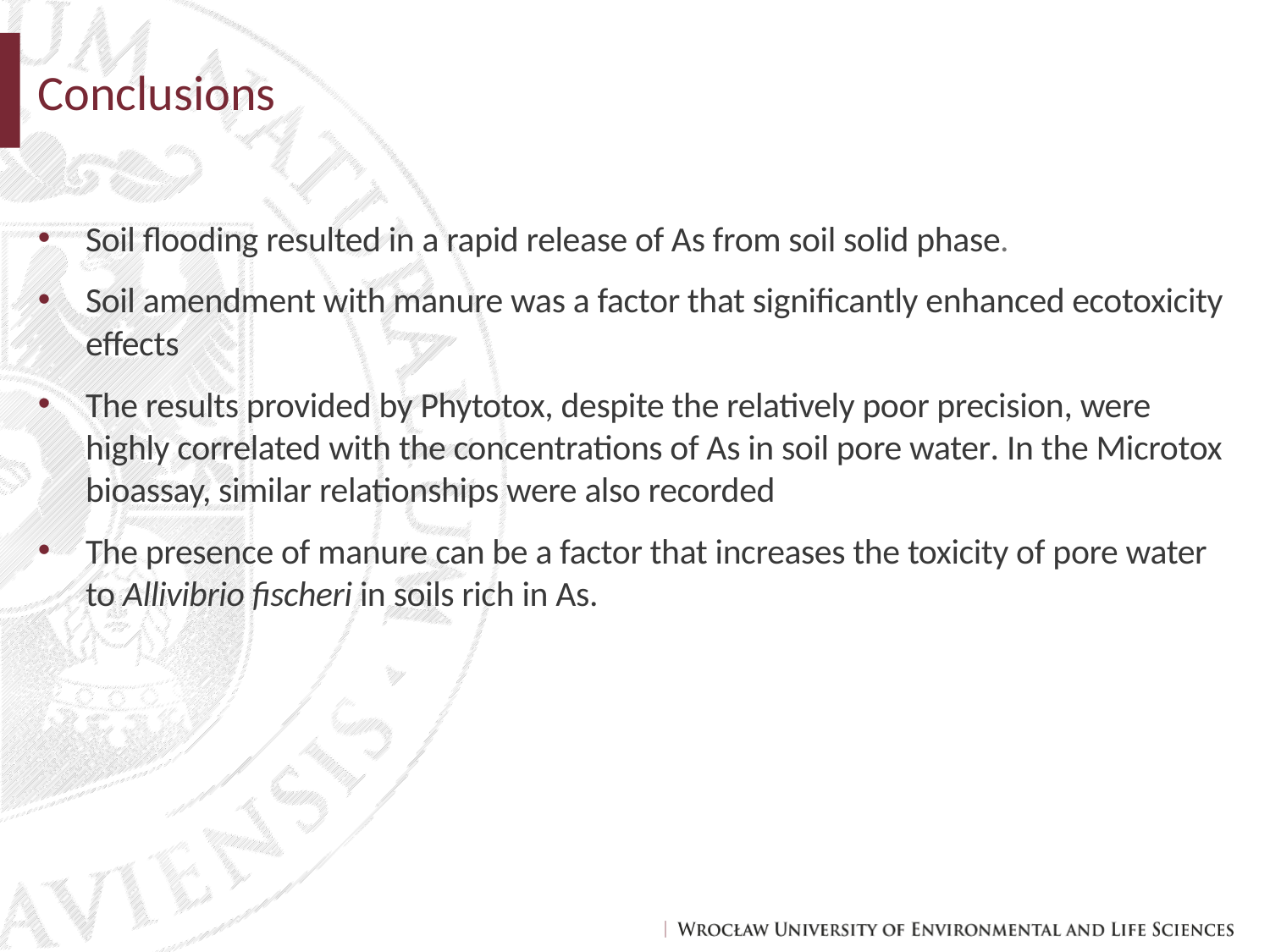

Conclusions
Soil flooding resulted in a rapid release of As from soil solid phase.
Soil amendment with manure was a factor that significantly enhanced ecotoxicity effects
The results provided by Phytotox, despite the relatively poor precision, were highly correlated with the concentrations of As in soil pore water. In the Microtox bioassay, similar relationships were also recorded
The presence of manure can be a factor that increases the toxicity of pore water to Allivibrio fischeri in soils rich in As.